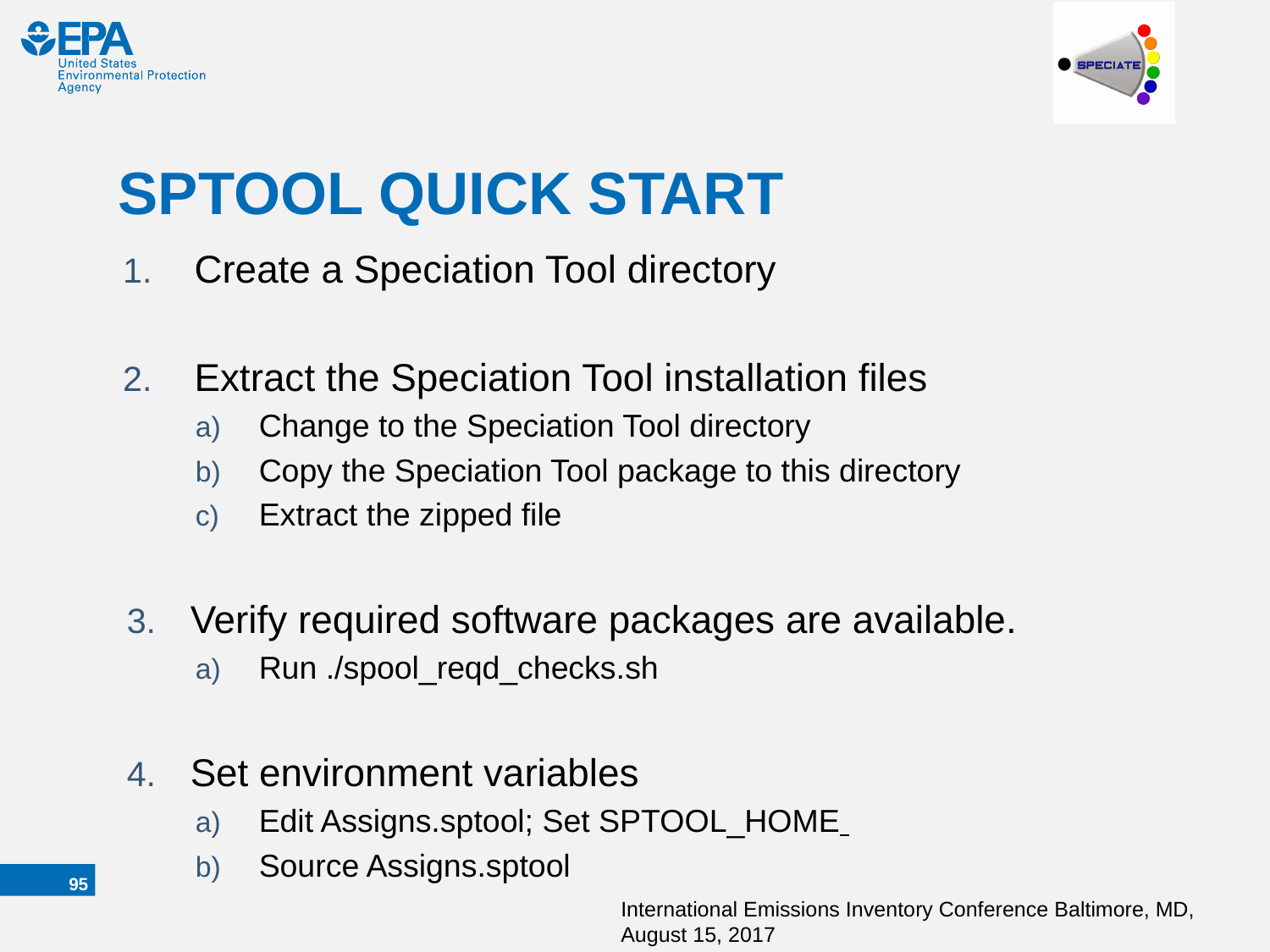

# SPTOOL QUICK START
Create a Speciation Tool directory

Extract the Speciation Tool installation files
Change to the Speciation Tool directory
Copy the Speciation Tool package to this directory
Extract the zipped file

Verify required software packages are available.
Run ./spool_reqd_checks.sh

Set environment variables
Edit Assigns.sptool; Set SPTOOL_HOME
Source Assigns.sptool

95
International Emissions Inventory Conference Baltimore, MD, August 15, 2017